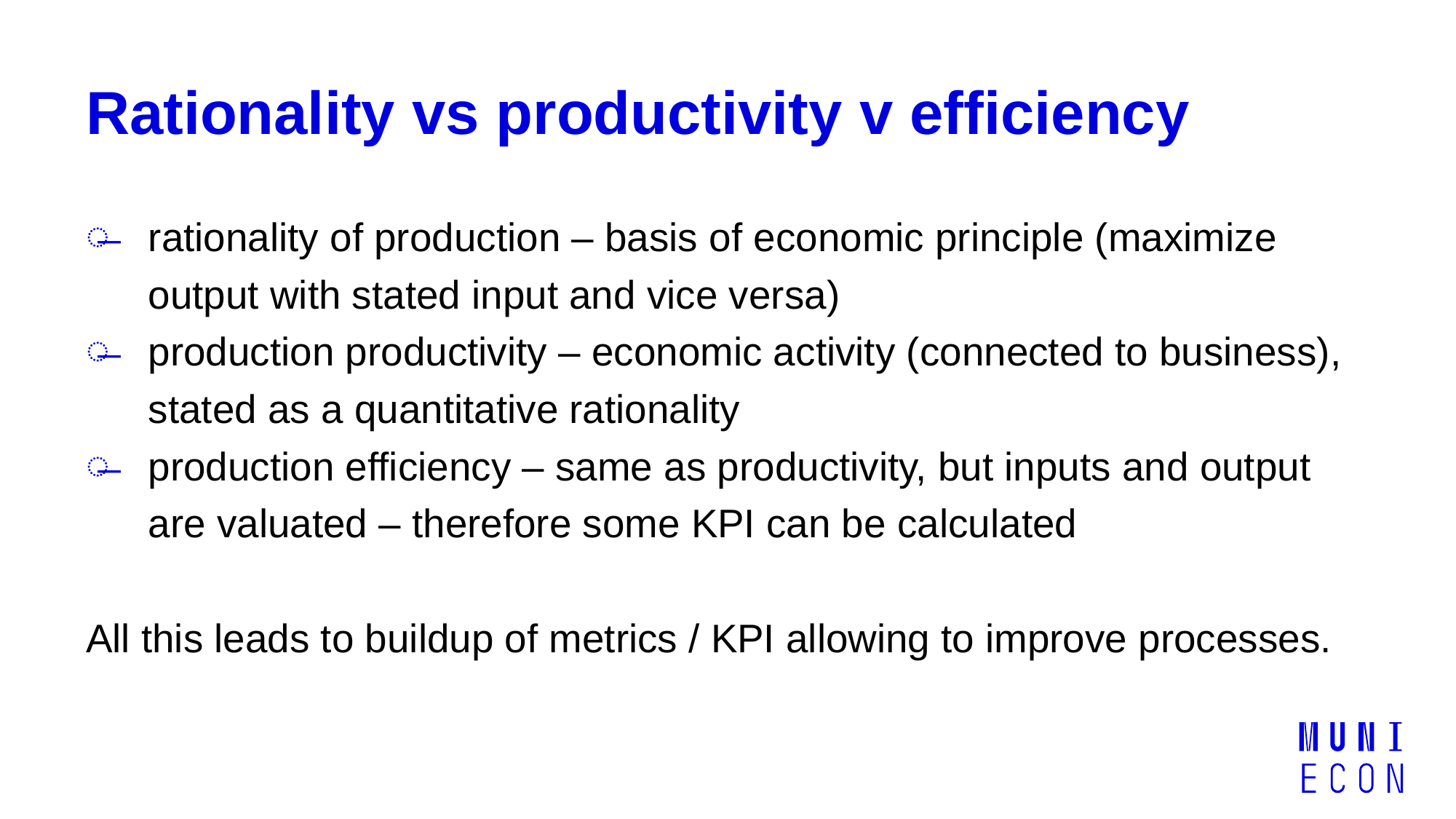

# Rationality vs productivity v efficiency
rationality of production – basis of economic principle (maximize output with stated input and vice versa)
production productivity – economic activity (connected to business), stated as a quantitative rationality
production efficiency – same as productivity, but inputs and output are valuated – therefore some KPI can be calculated

All this leads to buildup of metrics / KPI allowing to improve processes.